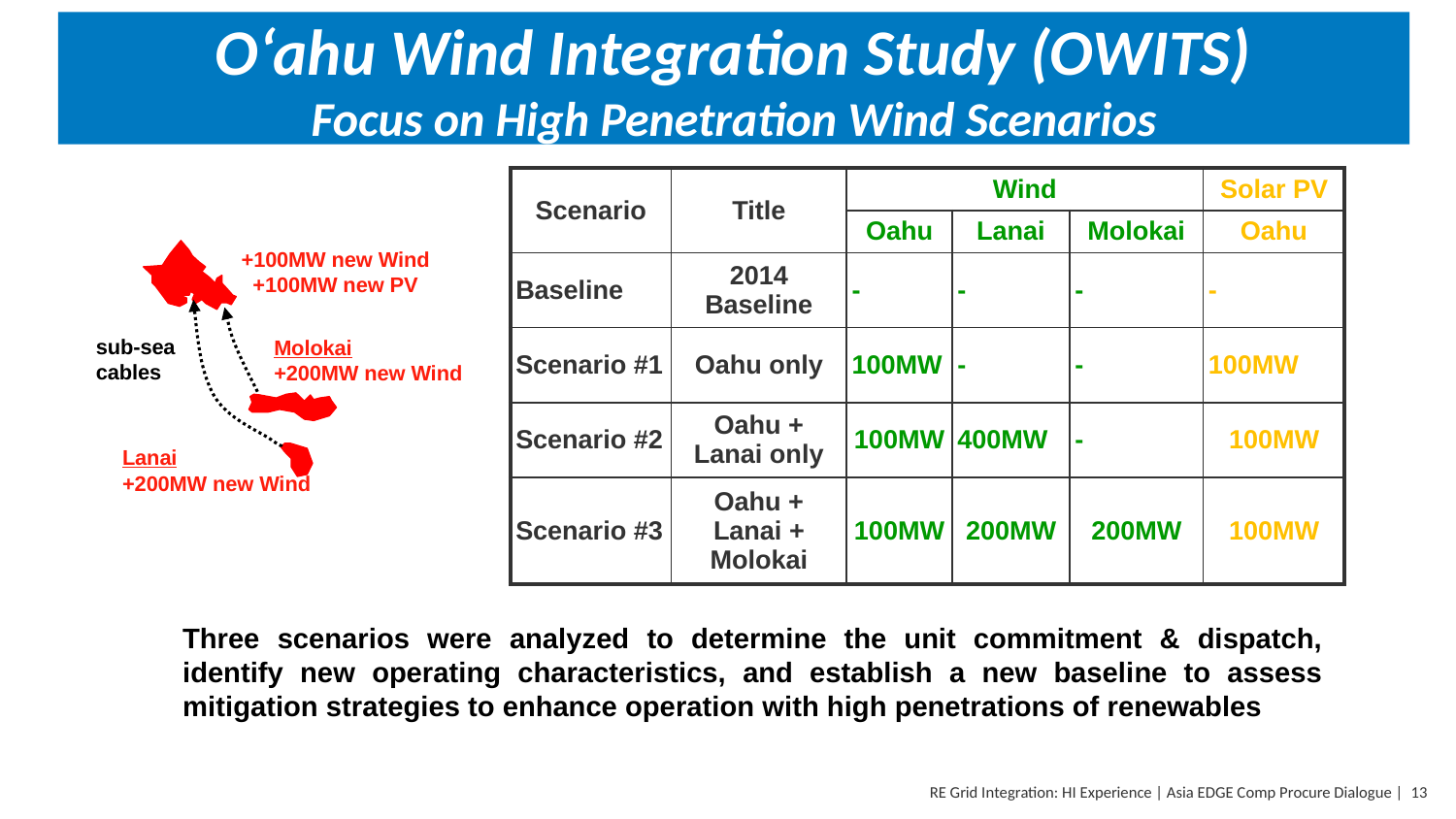

# O‘ahu Wind Integration Study (OWITS) Focus on High Penetration Wind Scenarios
| Scenario | Title | Wind |  |  | Solar PV |
| --- | --- | --- | --- | --- | --- |
|  |  | Oahu | Lanai | Molokai | Oahu |
| Baseline | 2014 Baseline | - | - | - | - |
| Scenario #1 | Oahu only | 100MW | - | - | 100MW |
| Scenario #2 | Oahu + Lanai only | 100MW | 400MW | - | 100MW |
| Scenario #3 | Oahu + Lanai + Molokai | 100MW | 200MW | 200MW | 100MW |
+100MW new Wind
+100MW new PV

sub-sea cables

Molokai
+200MW new Wind

Lanai
+200MW new Wind

Three scenarios were analyzed to determine the unit commitment & dispatch, identify new operating characteristics, and establish a new baseline to assess mitigation strategies to enhance operation with high penetrations of renewables